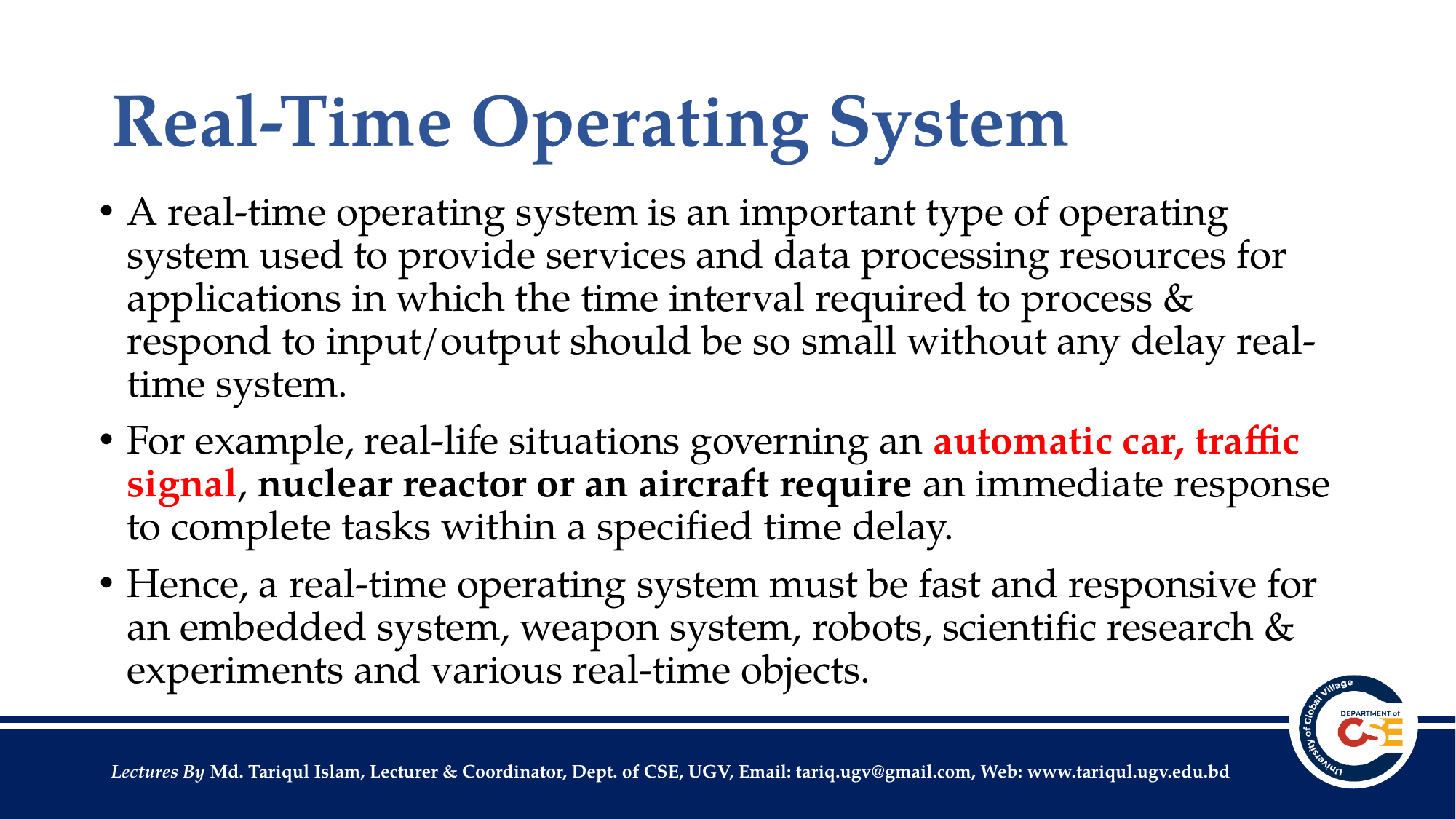

# Real-Time Operating System
A real-time operating system is an important type of operating system used to provide services and data processing resources for applications in which the time interval required to process & respond to input/output should be so small without any delay real-time system.
For example, real-life situations governing an automatic car, traffic signal, nuclear reactor or an aircraft require an immediate response to complete tasks within a specified time delay.
Hence, a real-time operating system must be fast and responsive for an embedded system, weapon system, robots, scientific research & experiments and various real-time objects.